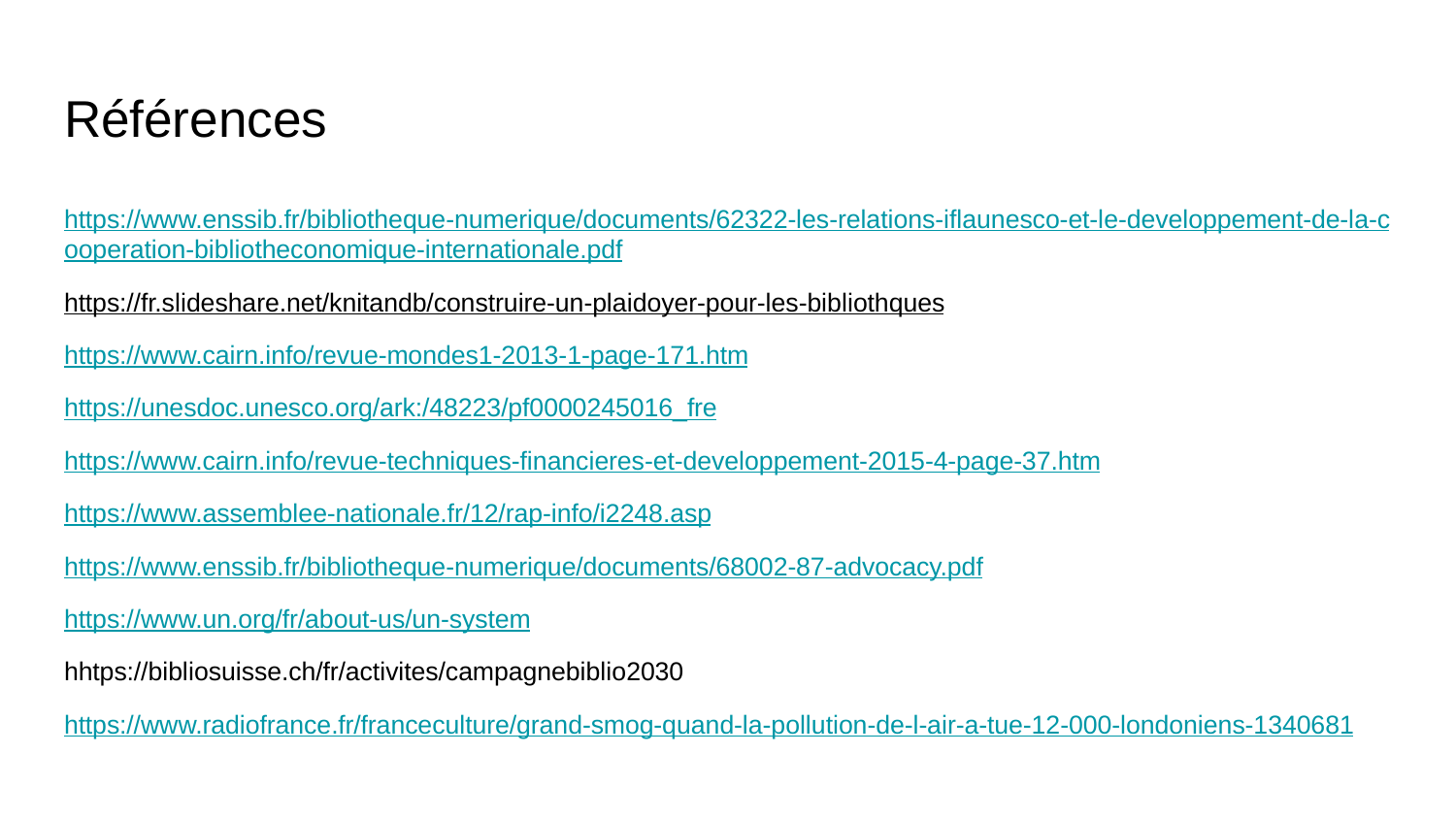

# Références
https://www.enssib.fr/bibliotheque-numerique/documents/62322-les-relations-iflaunesco-et-le-developpement-de-la-cooperation-bibliotheconomique-internationale.pdf
https://fr.slideshare.net/knitandb/construire-un-plaidoyer-pour-les-bibliothques
https://www.cairn.info/revue-mondes1-2013-1-page-171.htm
https://unesdoc.unesco.org/ark:/48223/pf0000245016_fre
https://www.cairn.info/revue-techniques-financieres-et-developpement-2015-4-page-37.htm
https://www.assemblee-nationale.fr/12/rap-info/i2248.asp
https://www.enssib.fr/bibliotheque-numerique/documents/68002-87-advocacy.pdf
https://www.un.org/fr/about-us/un-system
hhtps://bibliosuisse.ch/fr/activites/campagnebiblio2030
https://www.radiofrance.fr/franceculture/grand-smog-quand-la-pollution-de-l-air-a-tue-12-000-londoniens-1340681